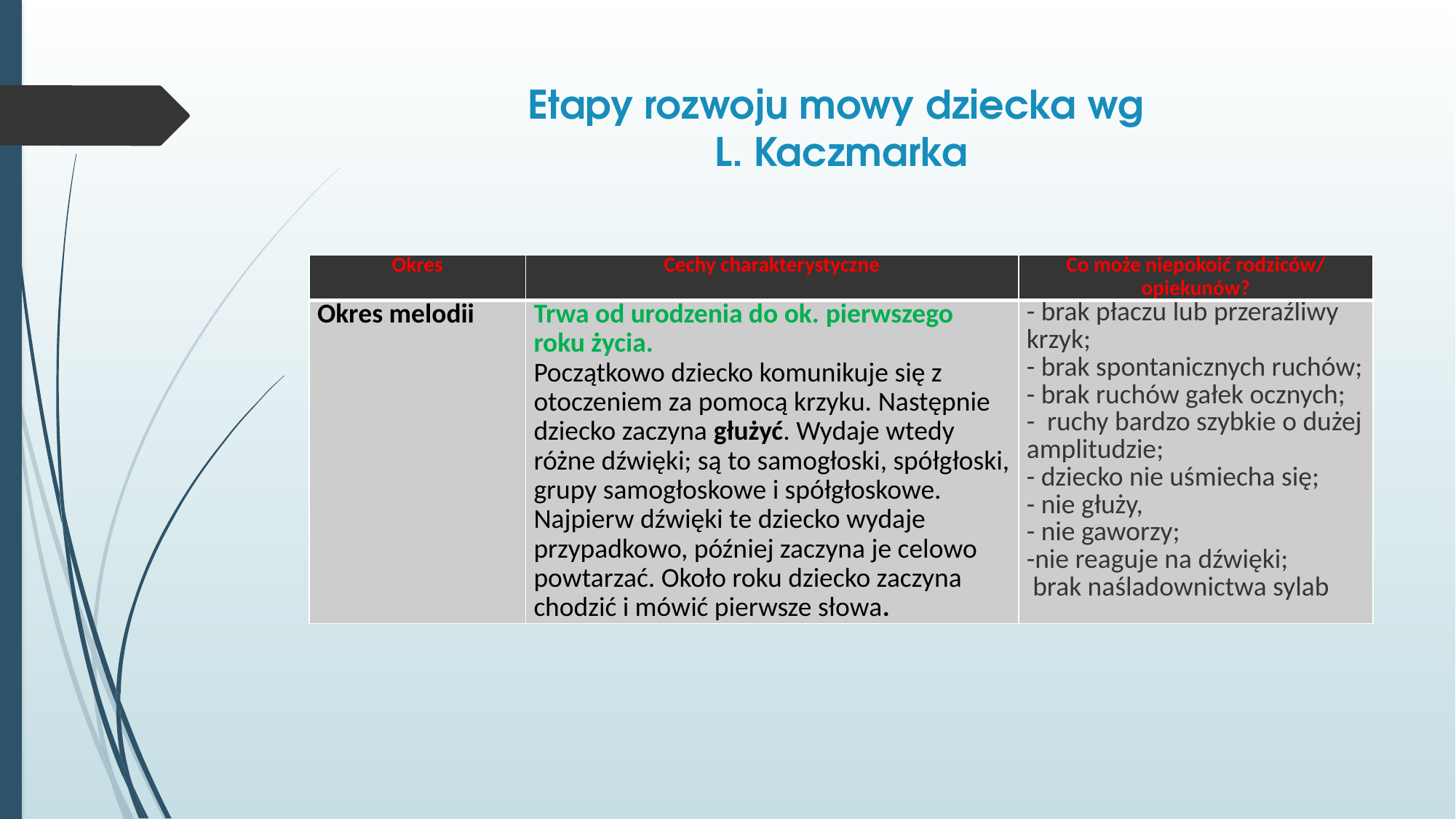

# Etapy rozwoju mowy dziecka wg L. Kaczmarka
| Okres | Cechy charakterystyczne | Co może niepokoić rodziców/ opiekunów? |
| --- | --- | --- |
| Okres melodii | Trwa od urodzenia do ok. pierwszego roku życia.  Początkowo dziecko komunikuje się z otoczeniem za pomocą krzyku. Następnie dziecko zaczyna głużyć. Wydaje wtedy różne dźwięki; są to samogłoski, spółgłoski, grupy samogłoskowe i spółgłoskowe. Najpierw dźwięki te dziecko wydaje przypadkowo, później zaczyna je celowo powtarzać. Około roku dziecko zaczyna chodzić i mówić pierwsze słowa. | - brak płaczu lub przeraźliwy krzyk; - brak spontanicznych ruchów; - brak ruchów gałek ocznych; - ruchy bardzo szybkie o dużej amplitudzie; - dziecko nie uśmiecha się; - nie głuży, - nie gaworzy; -nie reaguje na dźwięki; brak naśladownictwa sylab |